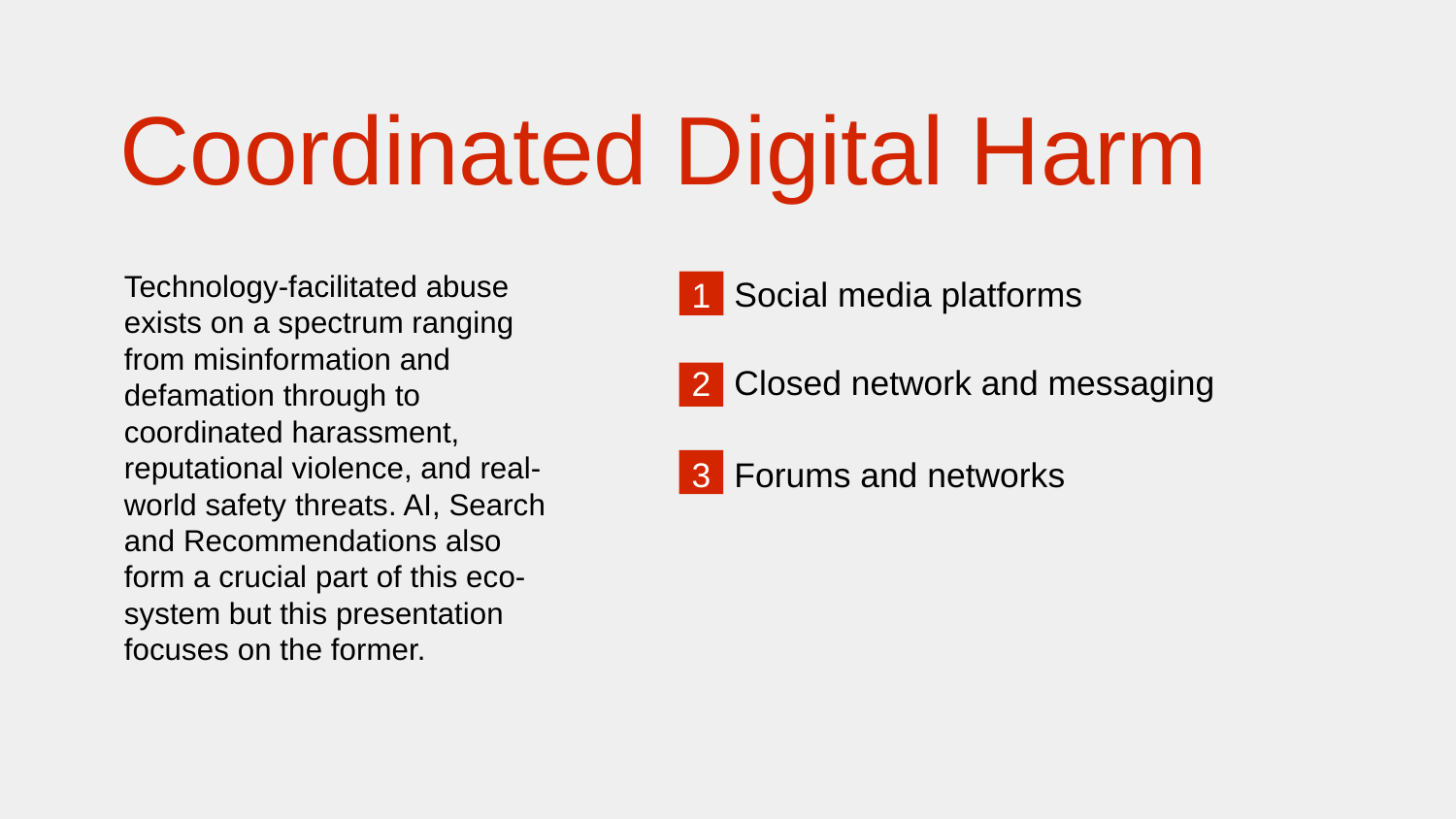

Coordinated Digital Harm
Technology-facilitated abuse exists on a spectrum ranging from misinformation and defamation through to coordinated harassment, reputational violence, and real-world safety threats. AI, Search and Recommendations also form a crucial part of this eco-system but this presentation focuses on the former.
Social media platforms
1

Closed network and messaging
2

Forums and networks
3